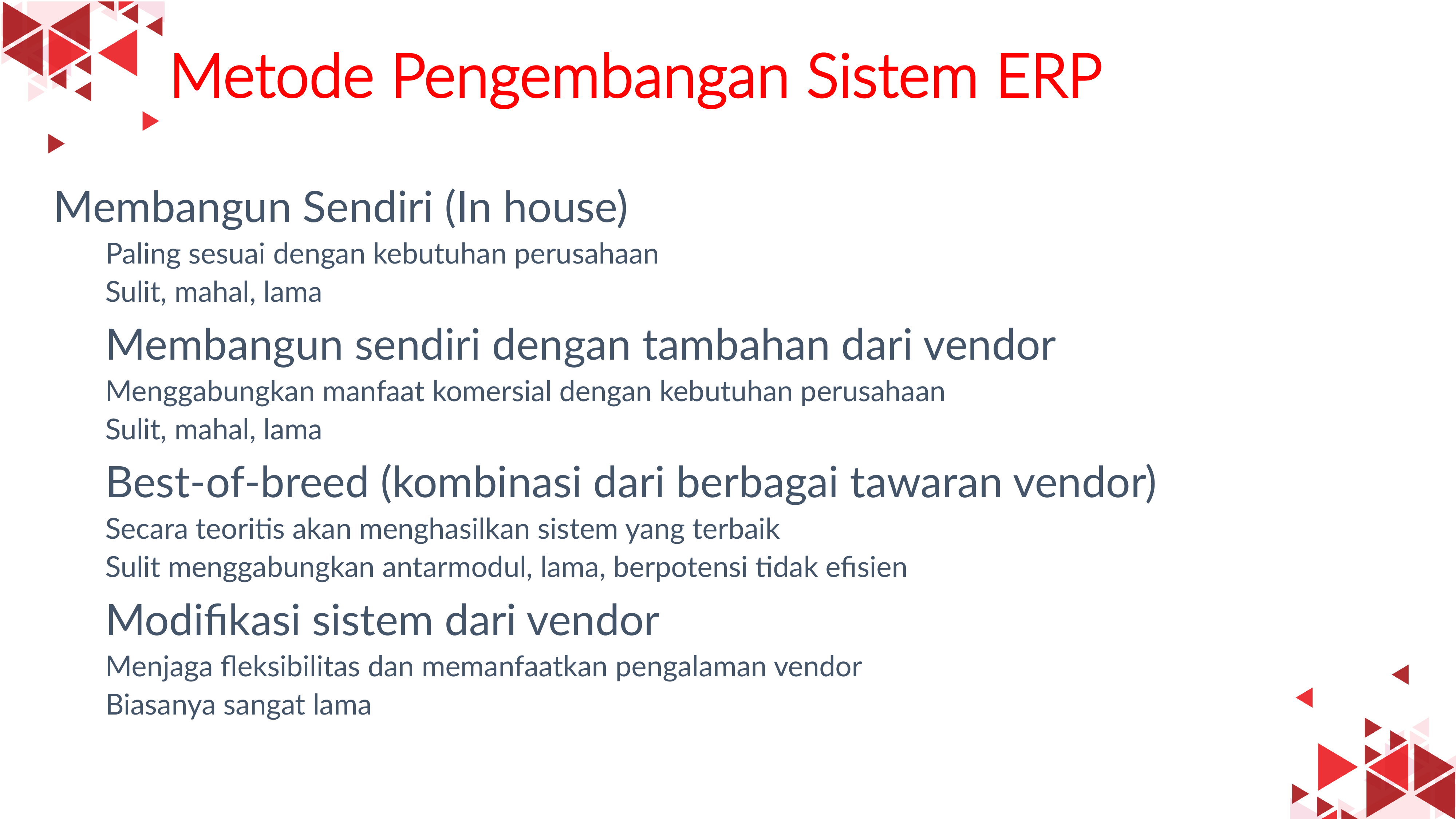

#
Metode Pengembangan Sistem ERP
Membangun Sendiri (In house)
Paling sesuai dengan kebutuhan perusahaan
Sulit, mahal, lama
Membangun sendiri dengan tambahan dari vendor
Menggabungkan manfaat komersial dengan kebutuhan perusahaan
Sulit, mahal, lama
Best-of-breed (kombinasi dari berbagai tawaran vendor)
Secara teoritis akan menghasilkan sistem yang terbaik
Sulit menggabungkan antarmodul, lama, berpotensi tidak efisien
Modifikasi sistem dari vendor
Menjaga fleksibilitas dan memanfaatkan pengalaman vendor
Biasanya sangat lama